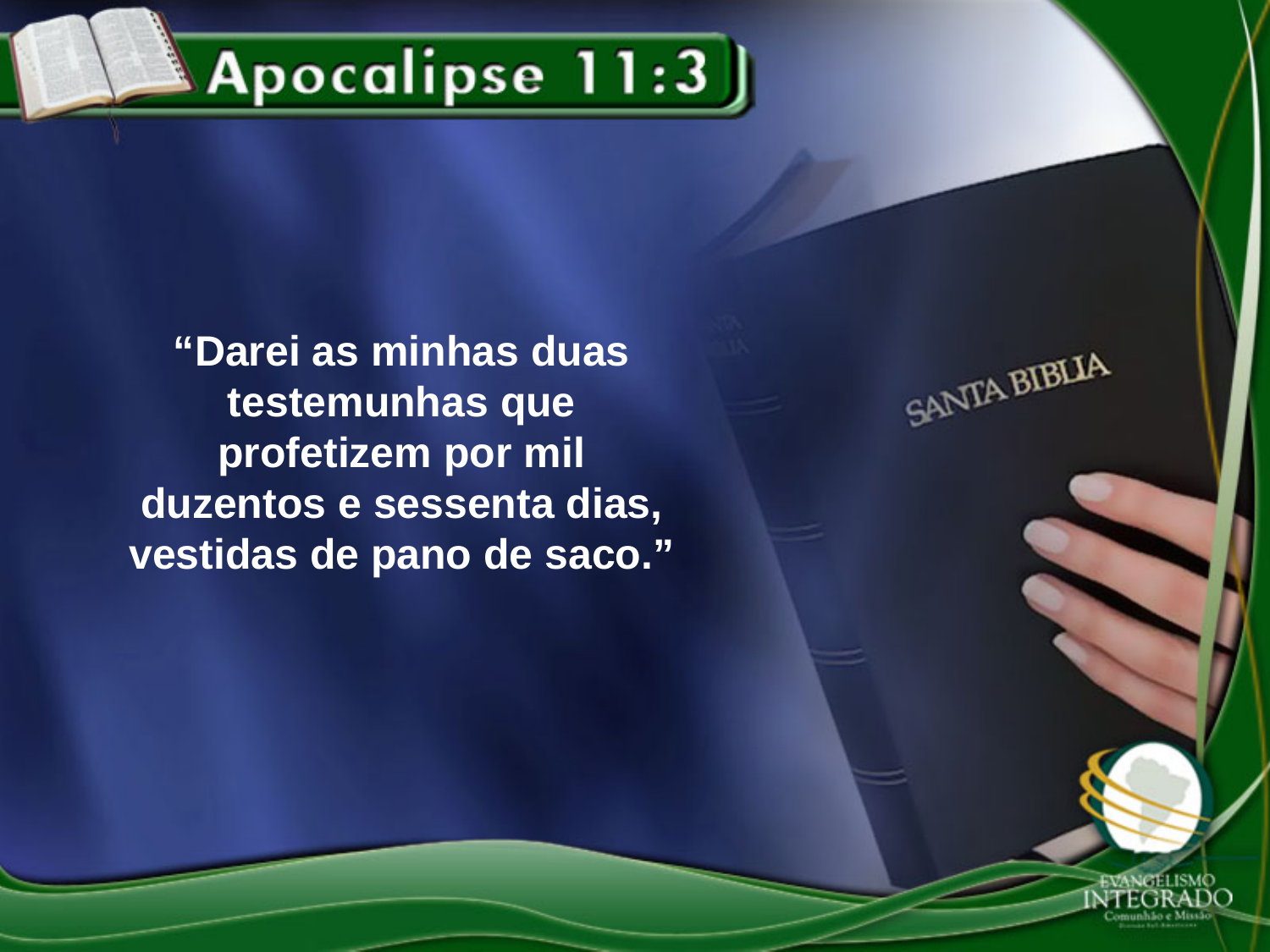

“Darei as minhas duas testemunhas que profetizem por mil duzentos e sessenta dias, vestidas de pano de saco.”